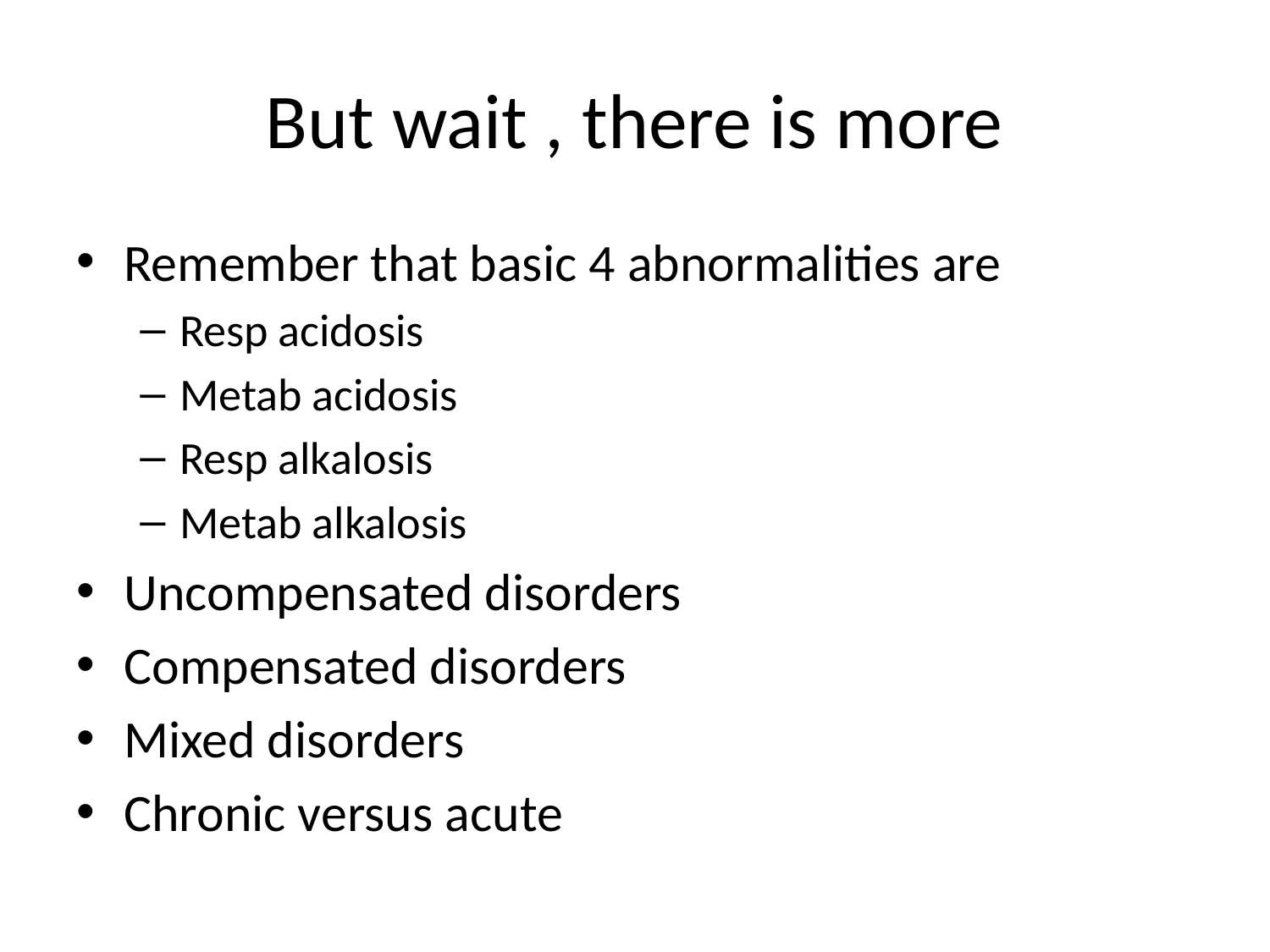

# But wait , there is more
Remember that basic 4 abnormalities are
Resp acidosis
Metab acidosis
Resp alkalosis
Metab alkalosis
Uncompensated disorders
Compensated disorders
Mixed disorders
Chronic versus acute